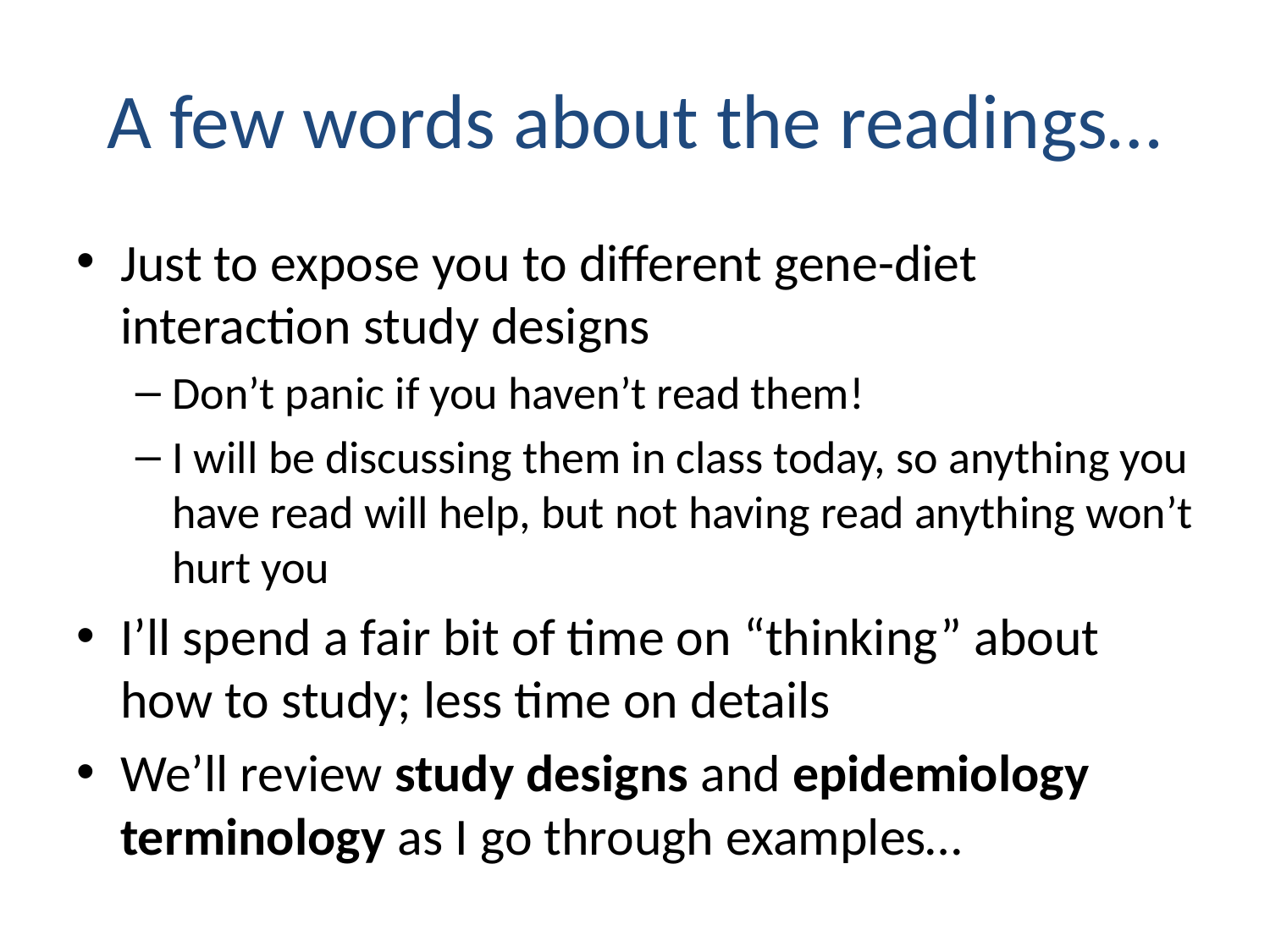

# A few words about the readings…
Just to expose you to different gene-diet interaction study designs
Don’t panic if you haven’t read them!
I will be discussing them in class today, so anything you have read will help, but not having read anything won’t hurt you
I’ll spend a fair bit of time on “thinking” about how to study; less time on details
We’ll review study designs and epidemiology terminology as I go through examples…